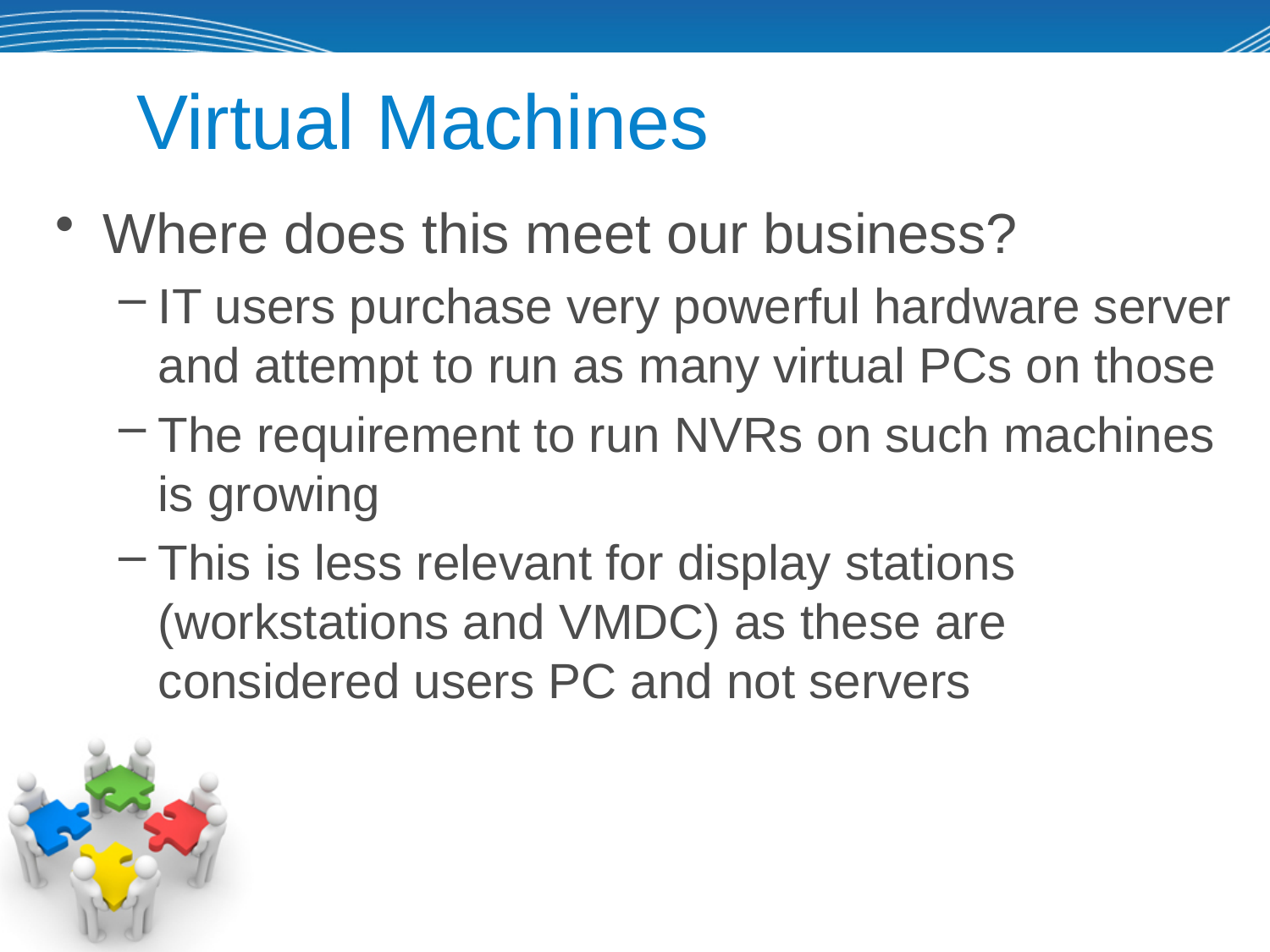

# Virtual Machines
Where does this meet our business?
IT users purchase very powerful hardware server and attempt to run as many virtual PCs on those
The requirement to run NVRs on such machines is growing
This is less relevant for display stations (workstations and VMDC) as these are considered users PC and not servers